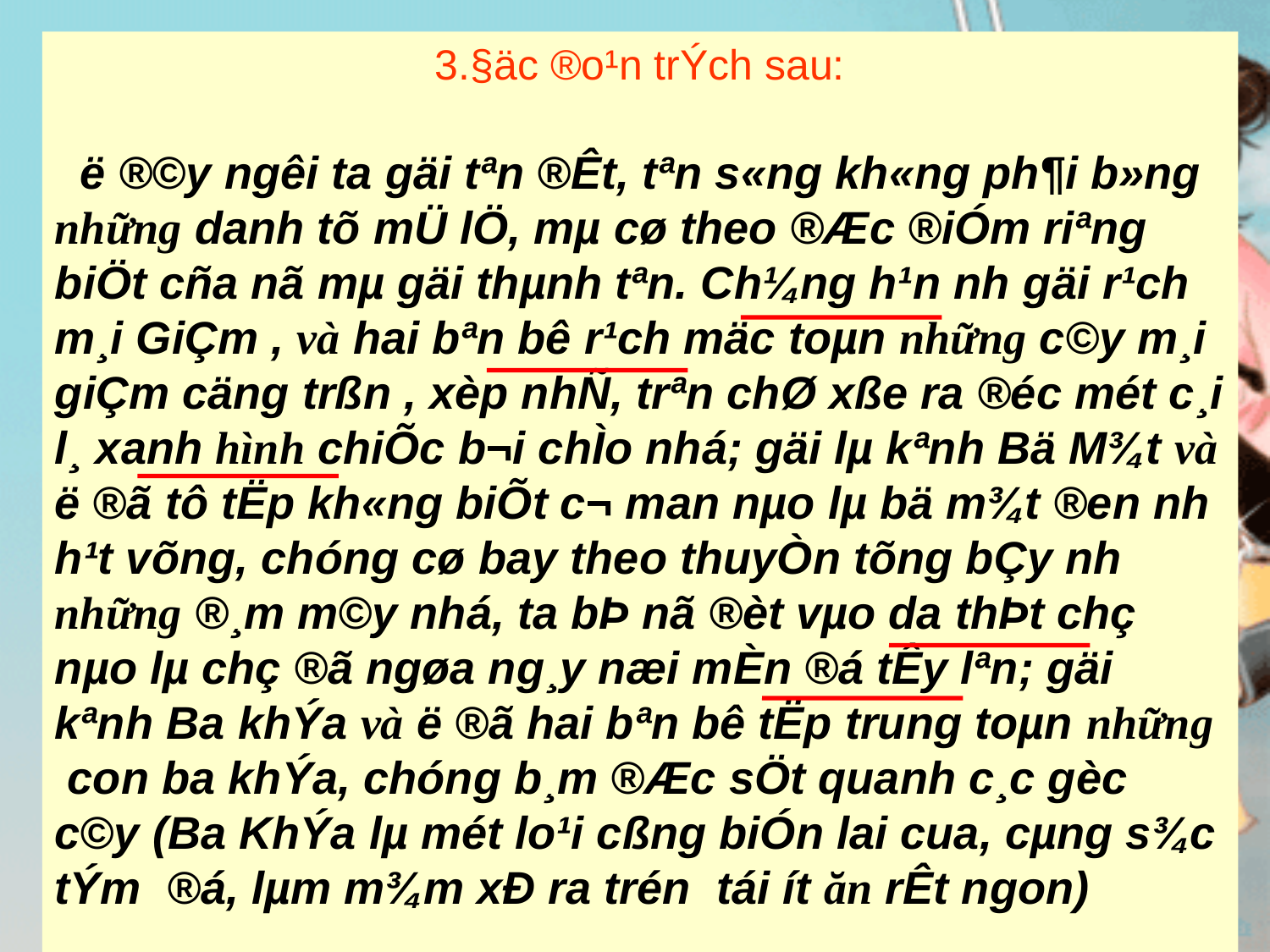

3.§äc ®o¹n trÝch sau:

  ë ®©y ng­êi ta gäi tªn ®Êt, tªn s«ng kh«ng ph¶i b»ng những danh tõ mÜ lÖ, mµ cø theo ®Æc ®iÓm riªng biÖt cña nã mµ gäi thµnh tªn. Ch¼ng h¹n nh­ gäi r¹ch m¸i GiÇm , và hai bªn bê r¹ch mäc toµn những c©y m¸i giÇm cäng trßn , xèp nhÑ, trªn chØ xße ra ®éc mét c¸i l¸ xanh hình chiÕc b¬i chÌo nhá; gäi lµ kªnh Bä M¾t và ë ®ã tô tËp kh«ng biÕt c¬ man nµo lµ bä m¾t ®en nh­ h¹t võng, chóng cø bay theo thuyÒn tõng bÇy nh­ những ®¸m m©y nhá, ta bÞ nã ®èt vµo da thÞt chç nµo lµ chç ®ã ngøa ng¸y næi mÈn ®á tÊy lªn; gäi kªnh Ba khÝa và ë ®ã hai bªn bê tËp trung toµn những  con ba khÝa, chóng b¸m ®Æc sÖt quanh c¸c gèc c©y (Ba KhÝa lµ mét lo¹i cßng biÓn lai cua, cµng s¾c tÝm  ®á, lµm m¾m xÐ ra trén  tái ít ăn rÊt ngon)

 (  §oµn Giái- §Êt  rõng  ph­¬ng Nam)